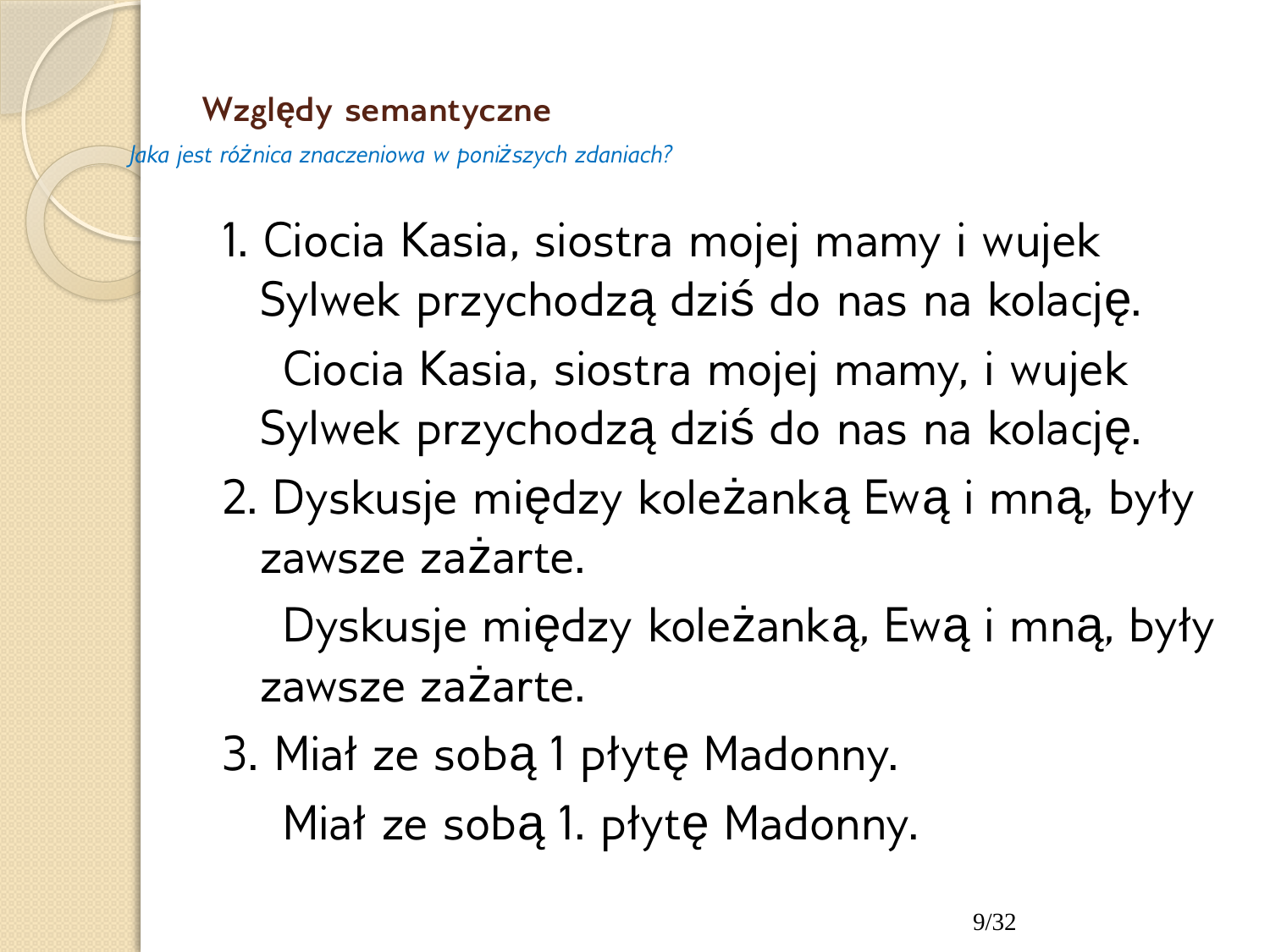

# Względy semantyczne Jaka jest różnica znaczeniowa w poniższych zdaniach?
1. Ciocia Kasia, siostra mojej mamy i wujek Sylwek przychodzą dziś do nas na kolację.
    Ciocia Kasia, siostra mojej mamy, i wujek Sylwek przychodzą dziś do nas na kolację.
2. Dyskusje między koleżanką Ewą i mną, były zawsze zażarte.
    Dyskusje między koleżanką, Ewą i mną, były zawsze zażarte.
3. Miał ze sobą 1 płytę Madonny.
    Miał ze sobą 1. płytę Madonny.

9/32